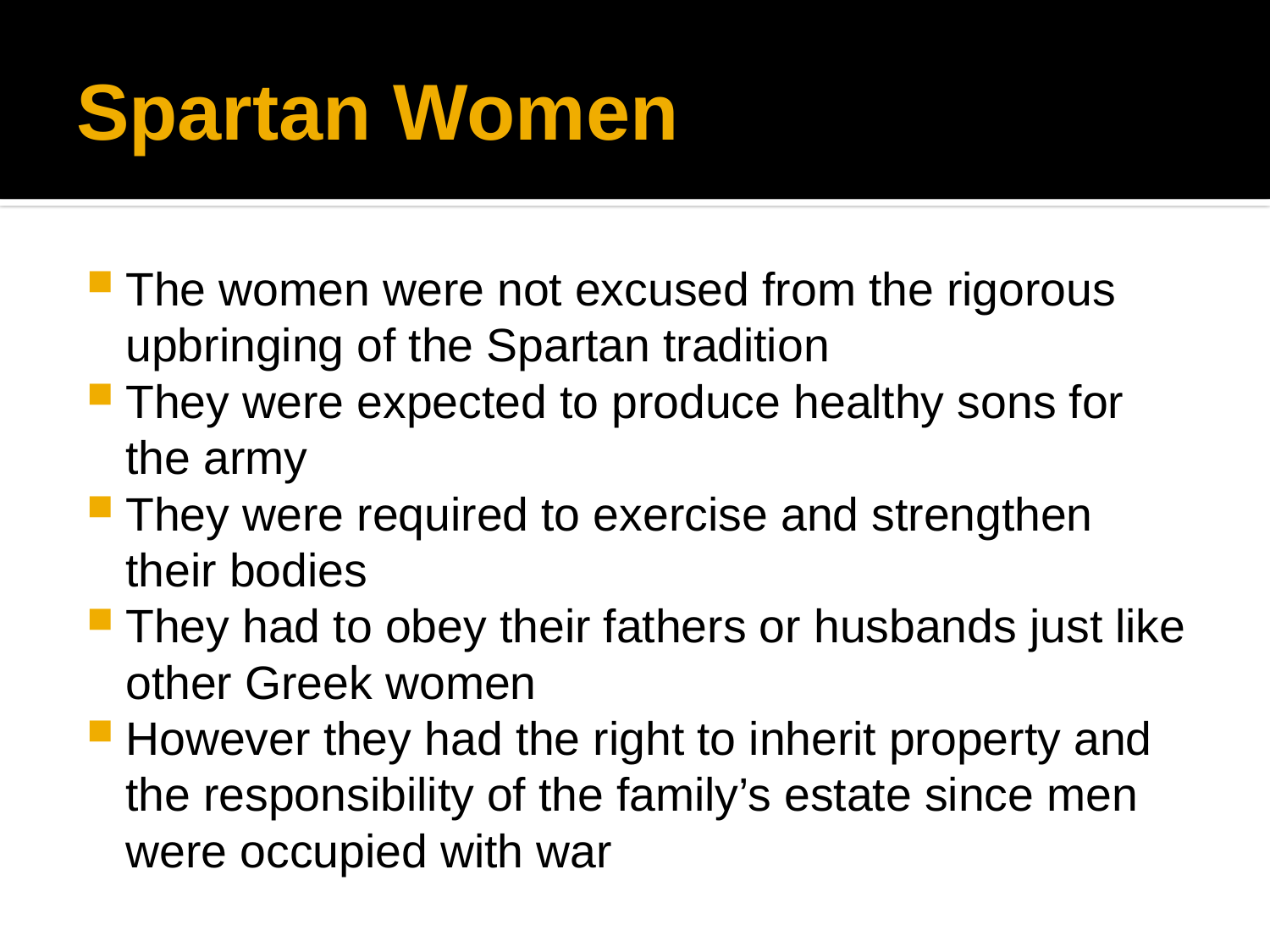

# Spartan Women
The women were not excused from the rigorous upbringing of the Spartan tradition
They were expected to produce healthy sons for the army
They were required to exercise and strengthen their bodies
They had to obey their fathers or husbands just like other Greek women
However they had the right to inherit property and the responsibility of the family’s estate since men were occupied with war